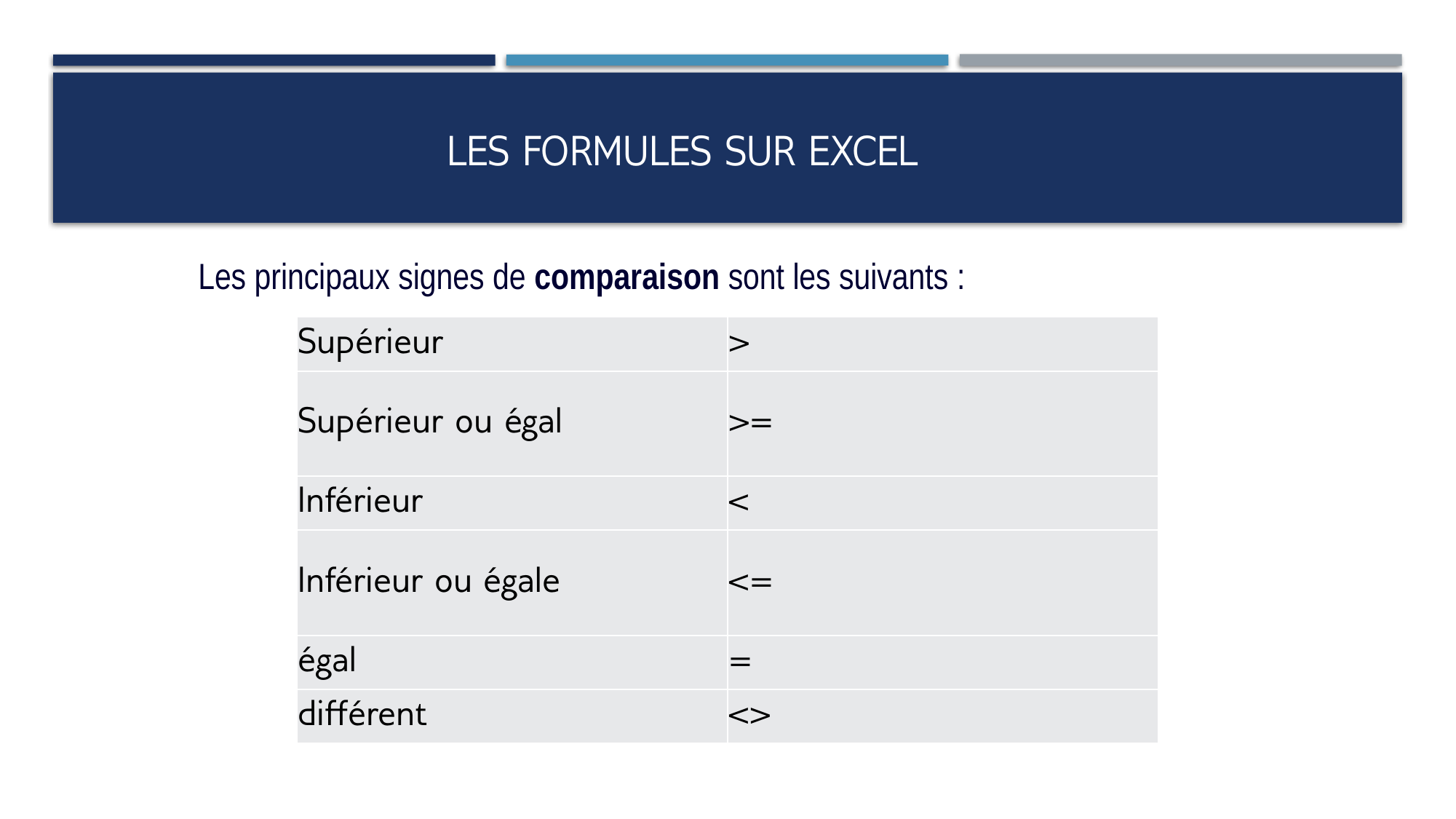

# Les formules sur excel
Les principaux signes de comparaison sont les suivants :

| Supérieur | > |
| --- | --- |
| Supérieur ou égal | >= |
| Inférieur | < |
| Inférieur ou égale | <= |
| égal | = |
| différent | <> |